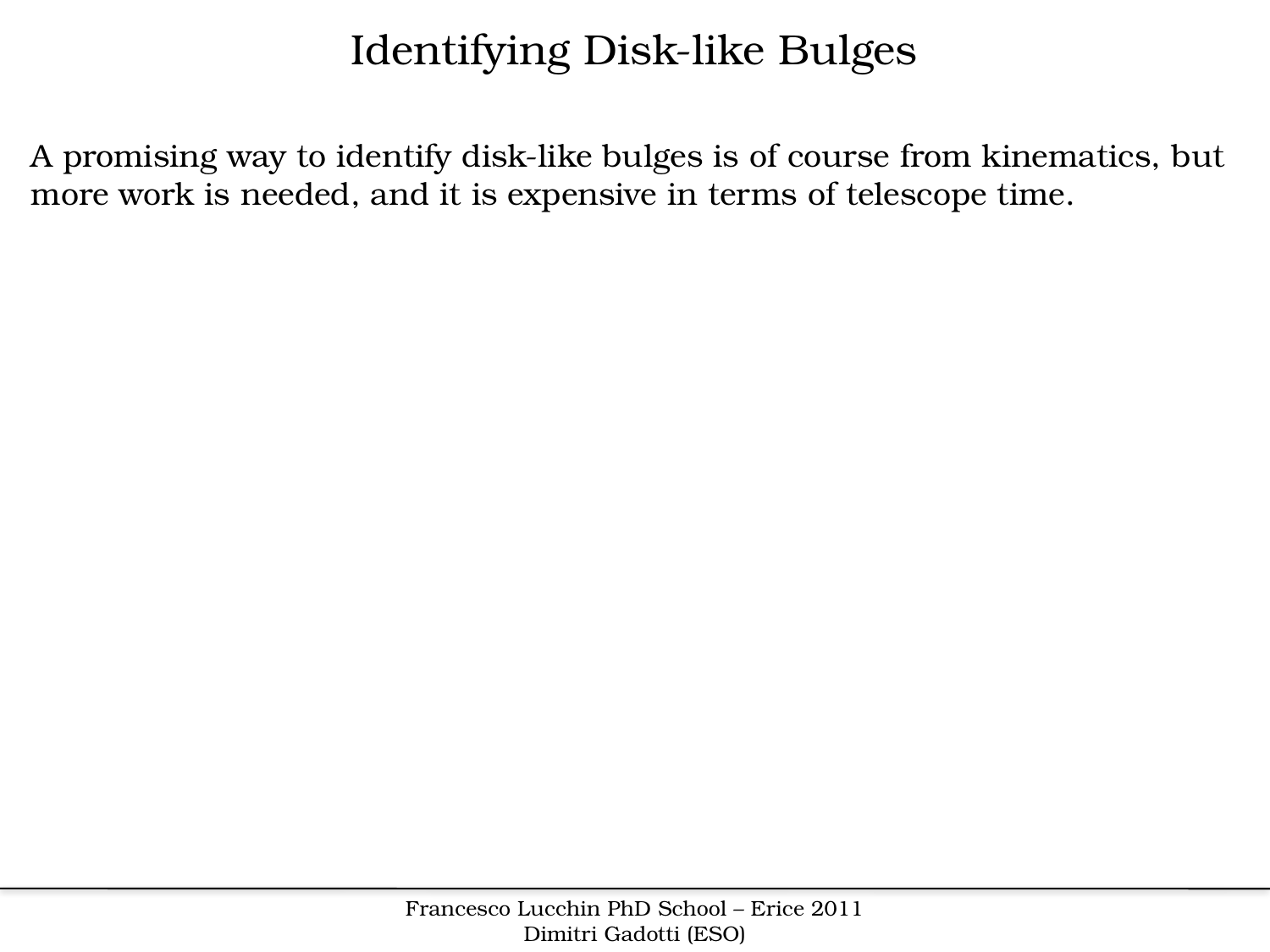

Identifying Disk-like Bulges
A promising way to identify disk-like bulges is of course from kinematics, but more work is needed, and it is expensive in terms of telescope time.
Francesco Lucchin PhD School – Erice 2011
Dimitri Gadotti (ESO)